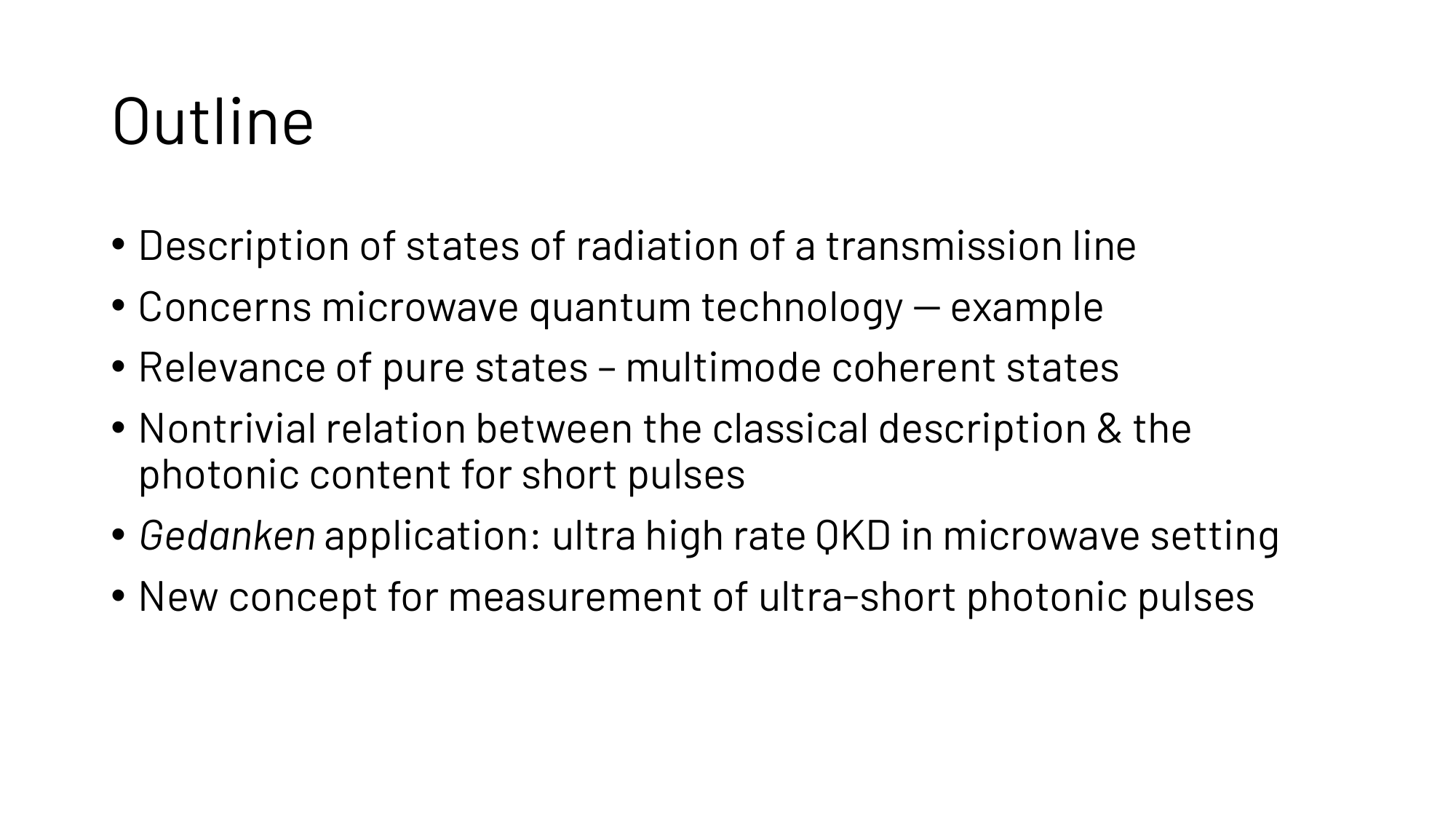

# Outline
Description of states of radiation of a transmission line
Concerns microwave quantum technology -- example
Relevance of pure states – multimode coherent states
Nontrivial relation between the classical description & the photonic content for short pulses
Gedanken application: ultra high rate QKD in microwave setting
New concept for measurement of ultra-short photonic pulses